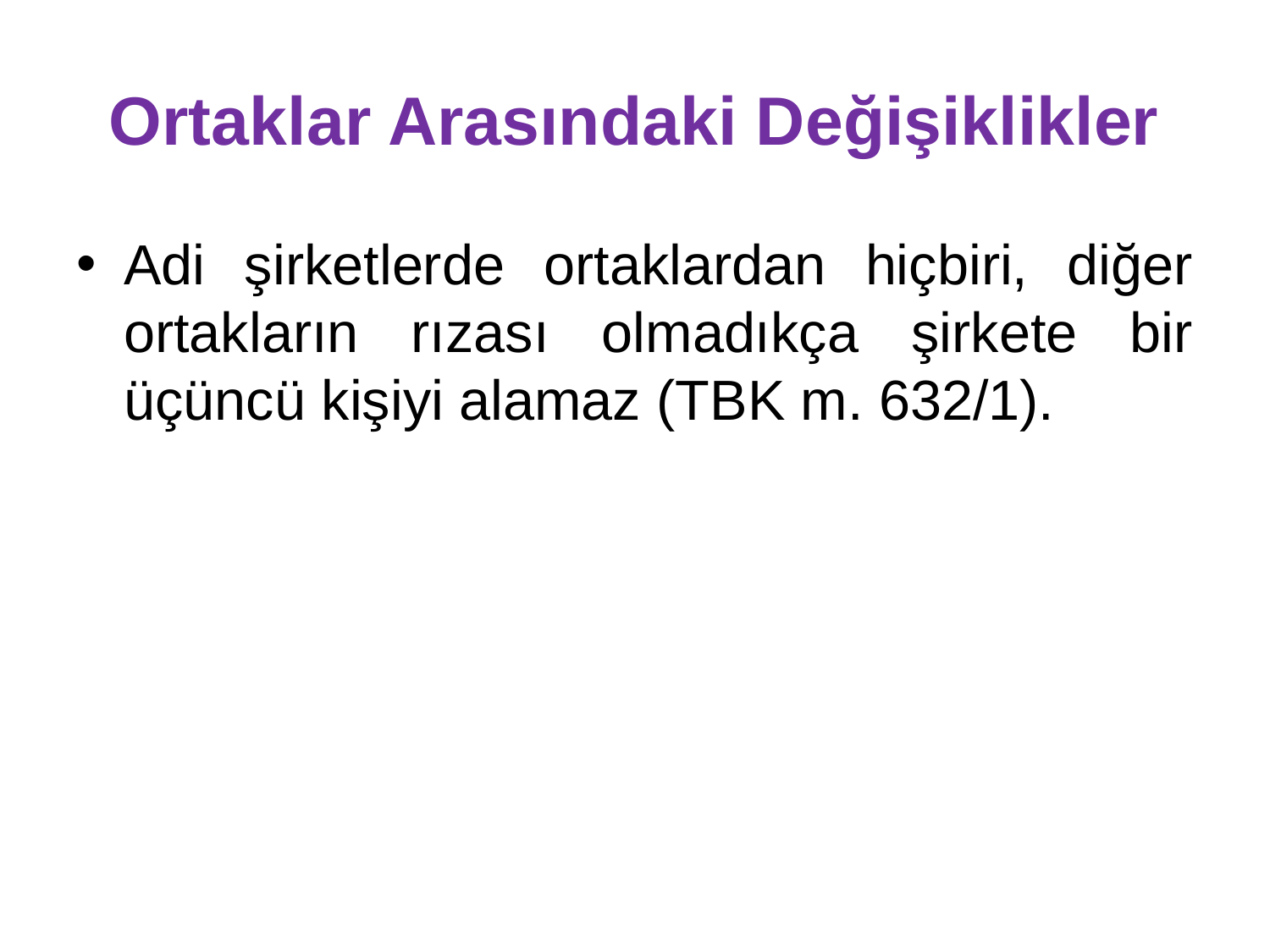

# Ortaklar Arasındaki Değişiklikler
Adi şirketlerde ortaklardan hiçbiri, diğer ortakların rızası olmadıkça şirkete bir üçüncü kişiyi alamaz (TBK m. 632/1).